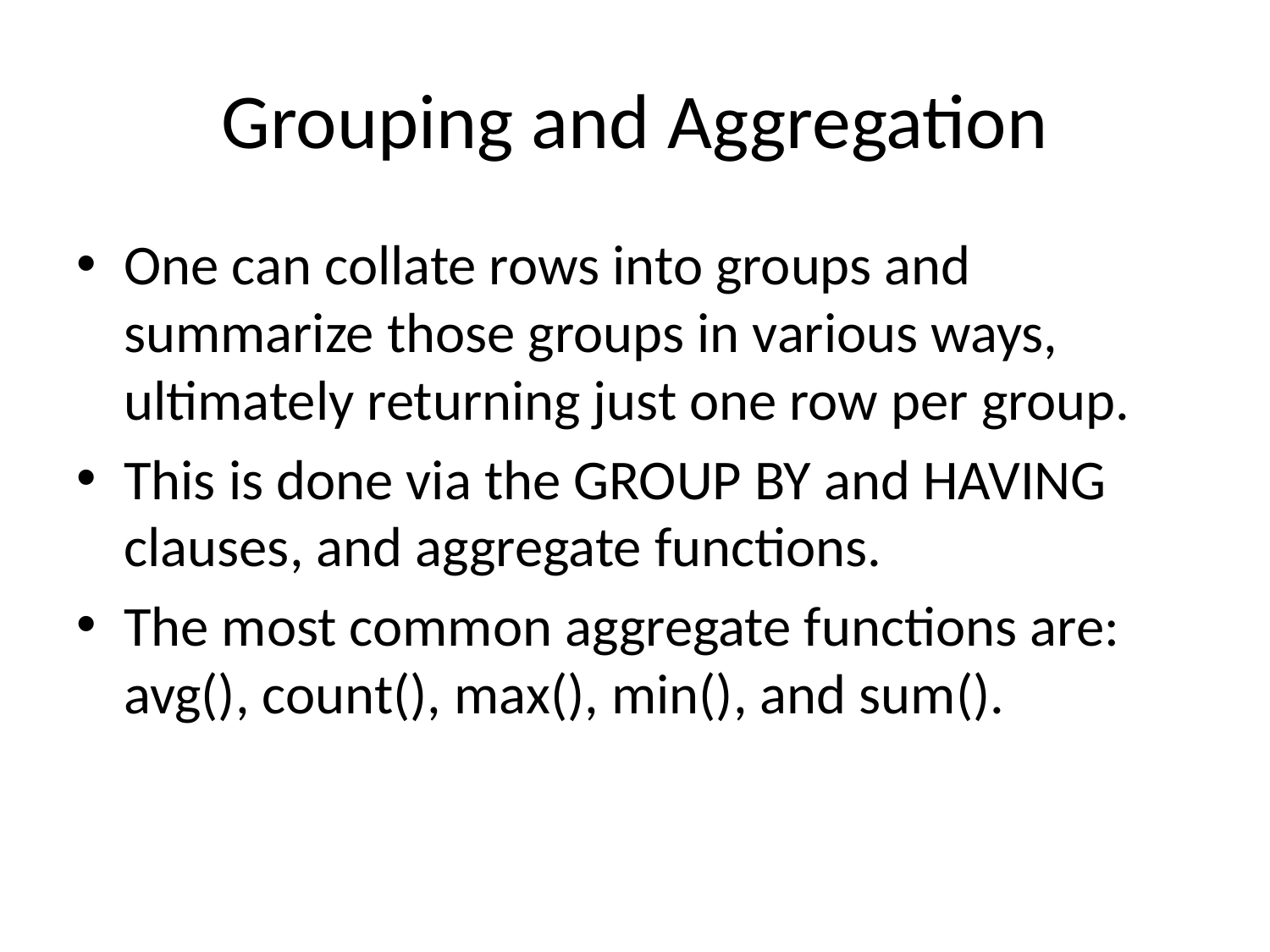

# Grouping and Aggregation
One can collate rows into groups and summarize those groups in various ways, ultimately returning just one row per group.
This is done via the GROUP BY and HAVING clauses, and aggregate functions.
The most common aggregate functions are: avg(), count(), max(), min(), and sum().